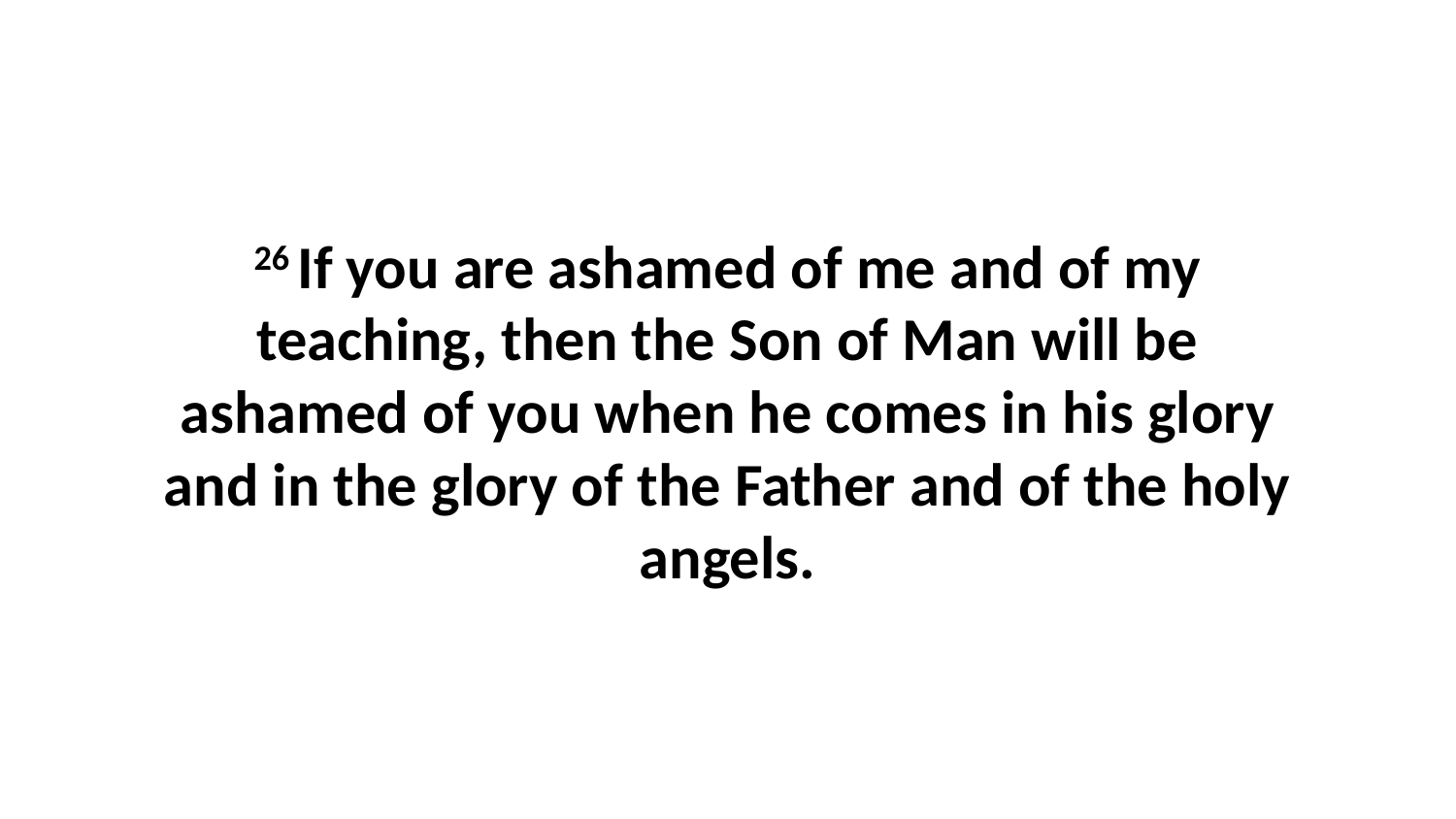

26 If you are ashamed of me and of my teaching, then the Son of Man will be ashamed of you when he comes in his glory and in the glory of the Father and of the holy angels.